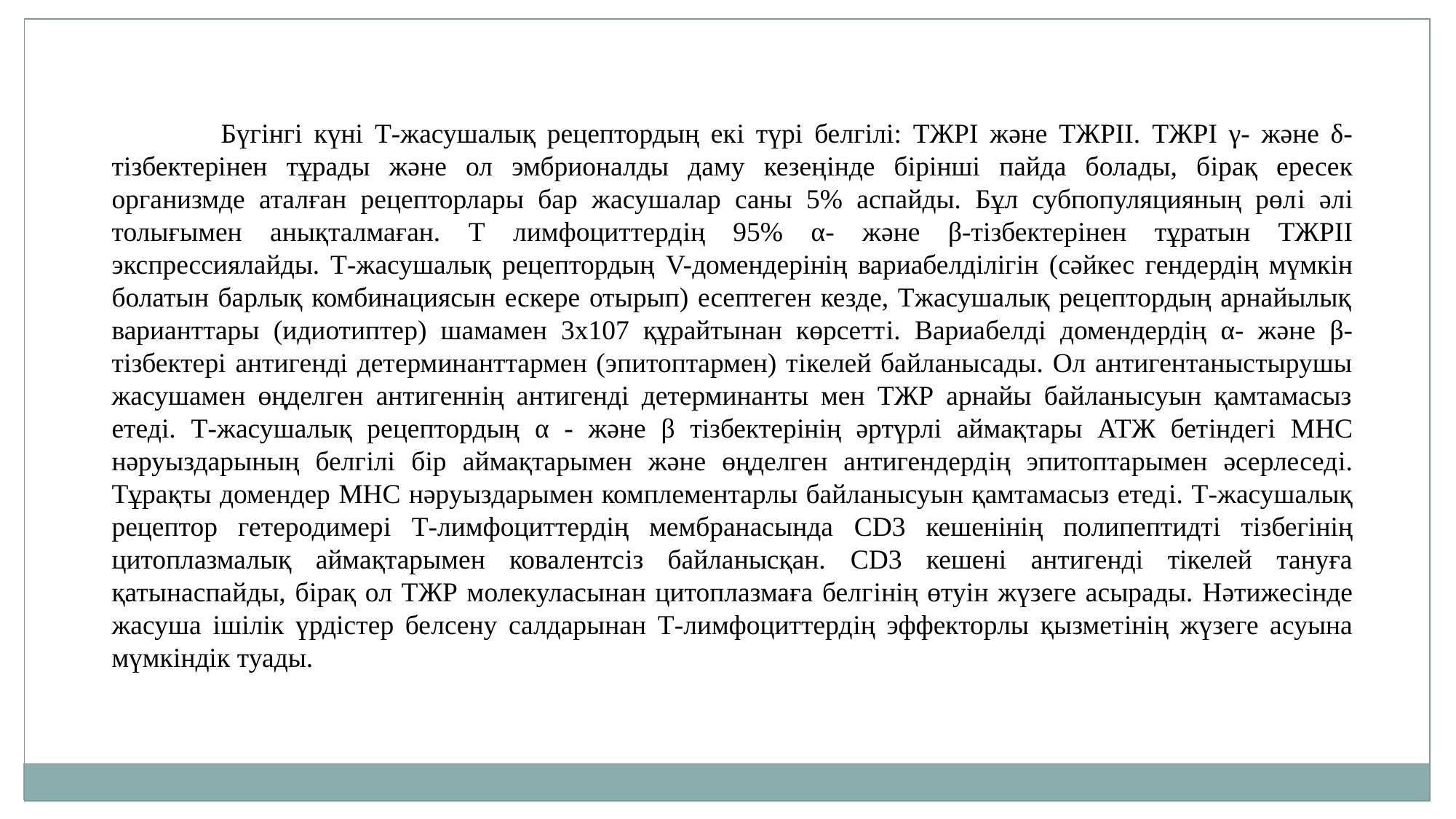

Бүгiнгi күнi Т-жасушалық рецептордың екi түрi белгiлi: ТЖРI және ТЖРII. ТЖРI γ- және δ-тiзбектерiнен тұрады және ол эмбрионалды даму кезеңiнде бiрiншi пайда болады, бiрақ ересек организмде аталған рецепторлары бар жасушалар саны 5% аспайды. Бұл субпопуляцияның рөлi әлi толығымен анықталмаған. Т лимфоциттердiң 95% α- және β-тiзбектерiнен тұратын ТЖРII экспрессиялайды. Т-жасушалық рецептордың V-домендерiнiң вариабелдiлiгiн (сәйкес гендердiң мүмкiн болатын барлық комбинациясын ескере отырып) есептеген кезде, Тжасушалық рецептордың арнайылық варианттары (идиотиптер) шамамен 3х107 құрайтынан көрсеттi. Вариабелдi домендердiң α- және β-тiзбектерi антигендi детерминанттармен (эпитоптармен) тiкелей байланысады. Ол антигентаныстырушы жасушамен өңделген антигеннiң антигендi детерминанты мен ТЖР арнайы байланысуын қамтамасыз етедi. Т-жасушалық рецептордың α - және β тiзбектерiнiң әртүрлi аймақтары АТЖ бетiндегi МНС нәруыздарының белгiлi бiр аймақтарымен және өңделген антигендердiң эпитоптарымен әсерлеседi. Тұрақты домендер МНС нәруыздарымен комплементарлы байланысуын қамтамасыз етедi. Т-жасушалық рецептор гетеродимерi Т-лимфоциттердiң мембранасында CD3 кешенiнiң полипептидтi тiзбегiнiң цитоплазмалық аймақтарымен ковалентсiз байланысқан. CD3 кешенi антигендi тiкелей тануға қатынаспайды, бiрақ ол ТЖР молекуласынан цитоплазмаға белгiнiң өтуiн жүзеге асырады. Нәтижесiнде жасуша iшiлiк үрдiстер белсену салдарынан Т-лимфоциттердiң эффекторлы қызметiнiң жүзеге асуына мүмкiндiк туады.